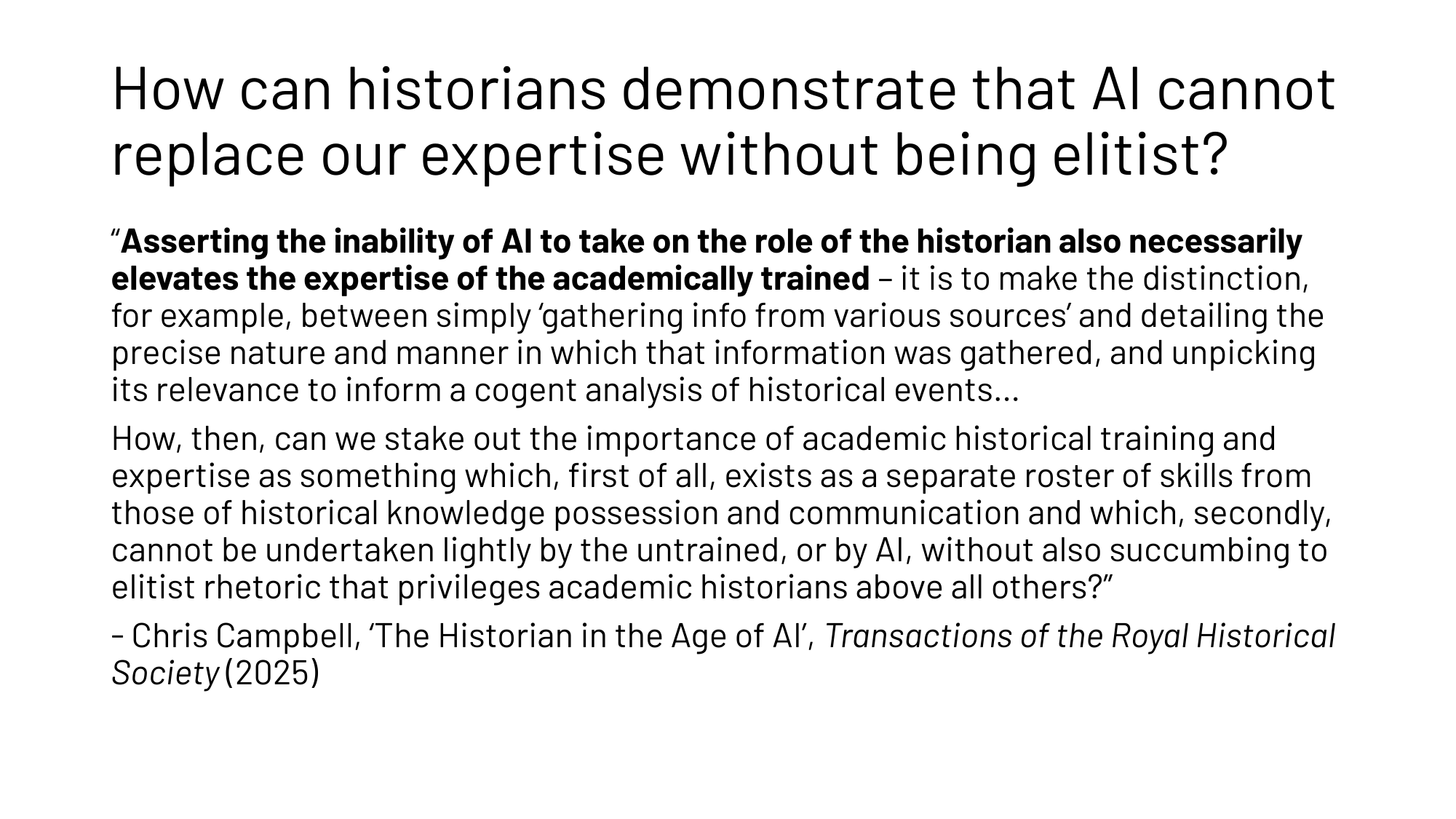

# How can historians demonstrate that AI cannot replace our expertise without being elitist?
“Asserting the inability of AI to take on the role of the historian also necessarily elevates the expertise of the academically trained – it is to make the distinction, for example, between simply ‘gathering info from various sources’ and detailing the precise nature and manner in which that information was gathered, and unpicking its relevance to inform a cogent analysis of historical events…
How, then, can we stake out the importance of academic historical training and expertise as something which, first of all, exists as a separate roster of skills from those of historical knowledge possession and communication and which, secondly, cannot be undertaken lightly by the untrained, or by AI, without also succumbing to elitist rhetoric that privileges academic historians above all others?”
- Chris Campbell, ‘The Historian in the Age of AI’, Transactions of the Royal Historical Society (2025)